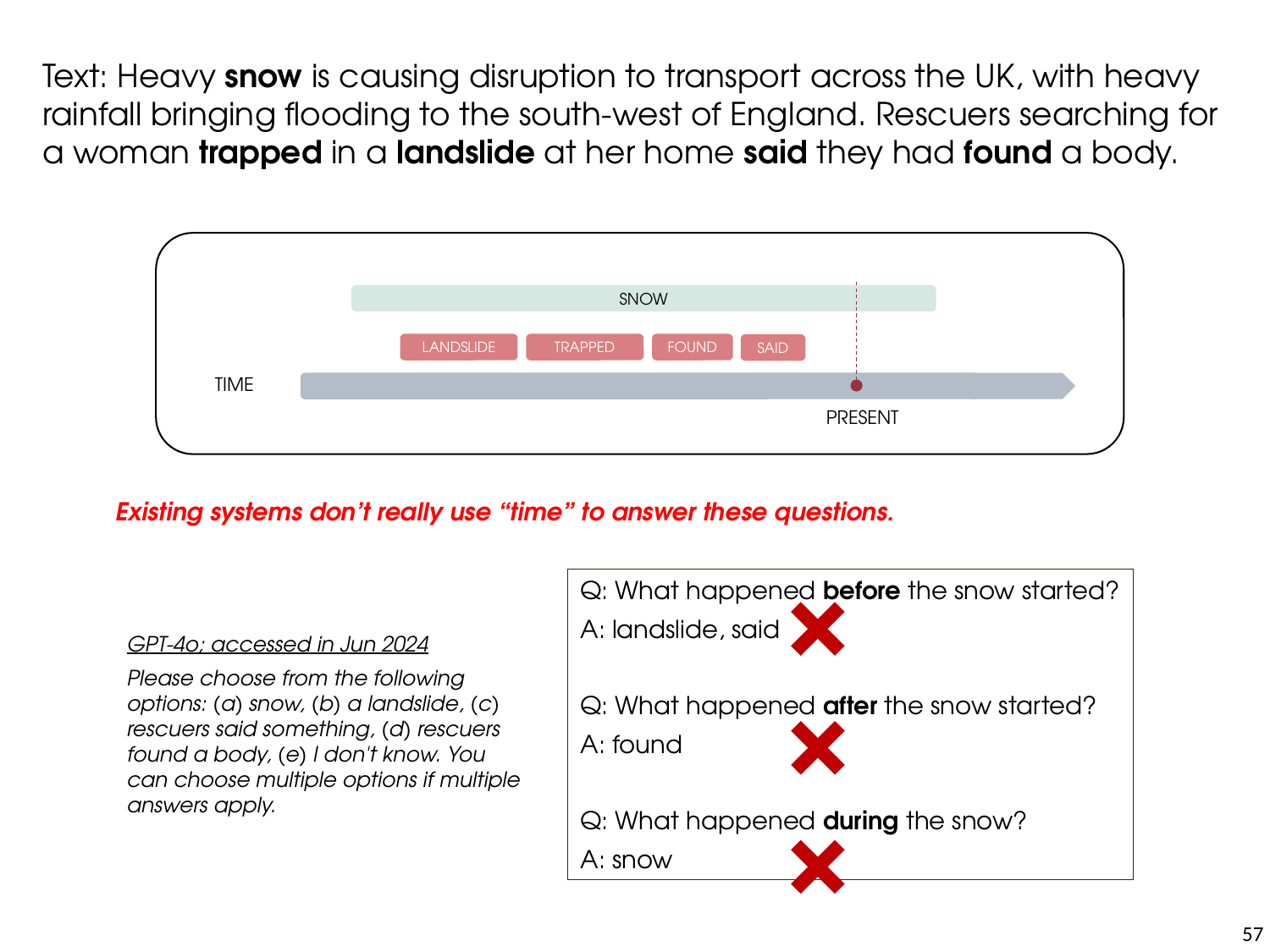

Text: Heavy snow is causing disruption to transport across the UK, with heavy rainfall bringing flooding to the south-west of England. Rescuers searching for a woman trapped in a landslide at her home said they had found a body.

SNOW
TIME

PRESENT
LANDSLIDE
TRAPPED
FOUND
SAID
Existing systems don’t really use “time” to answer these questions.
Q: What happened before the snow started?
A: landslide, said

Q: What happened after the snow started?
A: found

Q: What happened during the snow?
A: snow
GPT-4o; accessed in Jun 2024
Please choose from the following options: (a) snow, (b) a landslide, (c) rescuers said something, (d) rescuers found a body, (e) I don't know. You can choose multiple options if multiple answers apply.

57